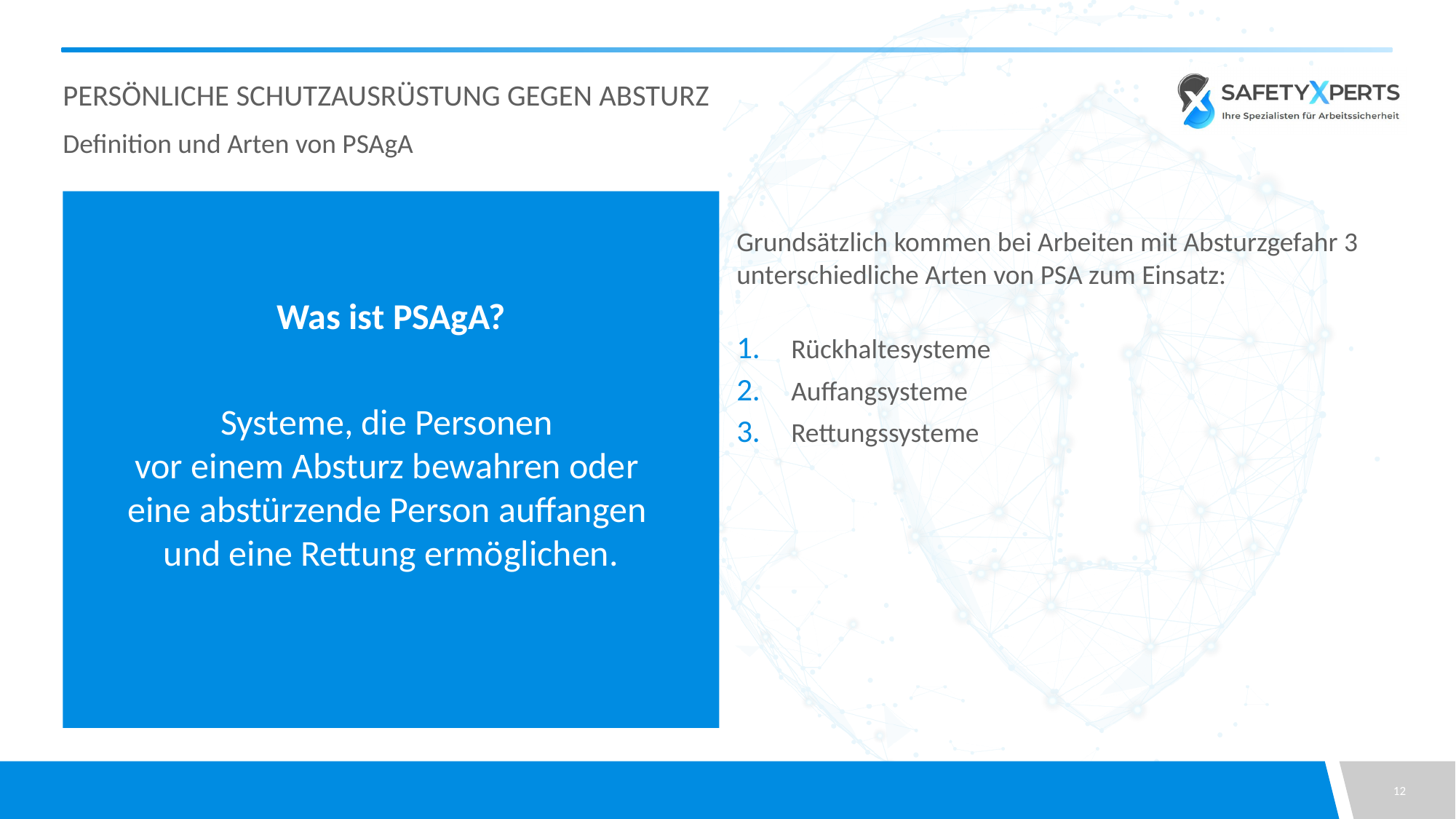

# Persönliche Schutzausrüstung gegen Absturz
Definition und Arten von PSAgA
Was ist PSAgA?

Systeme, die Personen
vor einem Absturz bewahren oder
eine abstürzende Person auffangen
und eine Rettung ermöglichen.

Grundsätzlich kommen bei Arbeiten mit Absturzgefahr 3 unterschiedliche Arten von PSA zum Einsatz:
Rückhaltesysteme
Auffangsysteme
Rettungssysteme

12